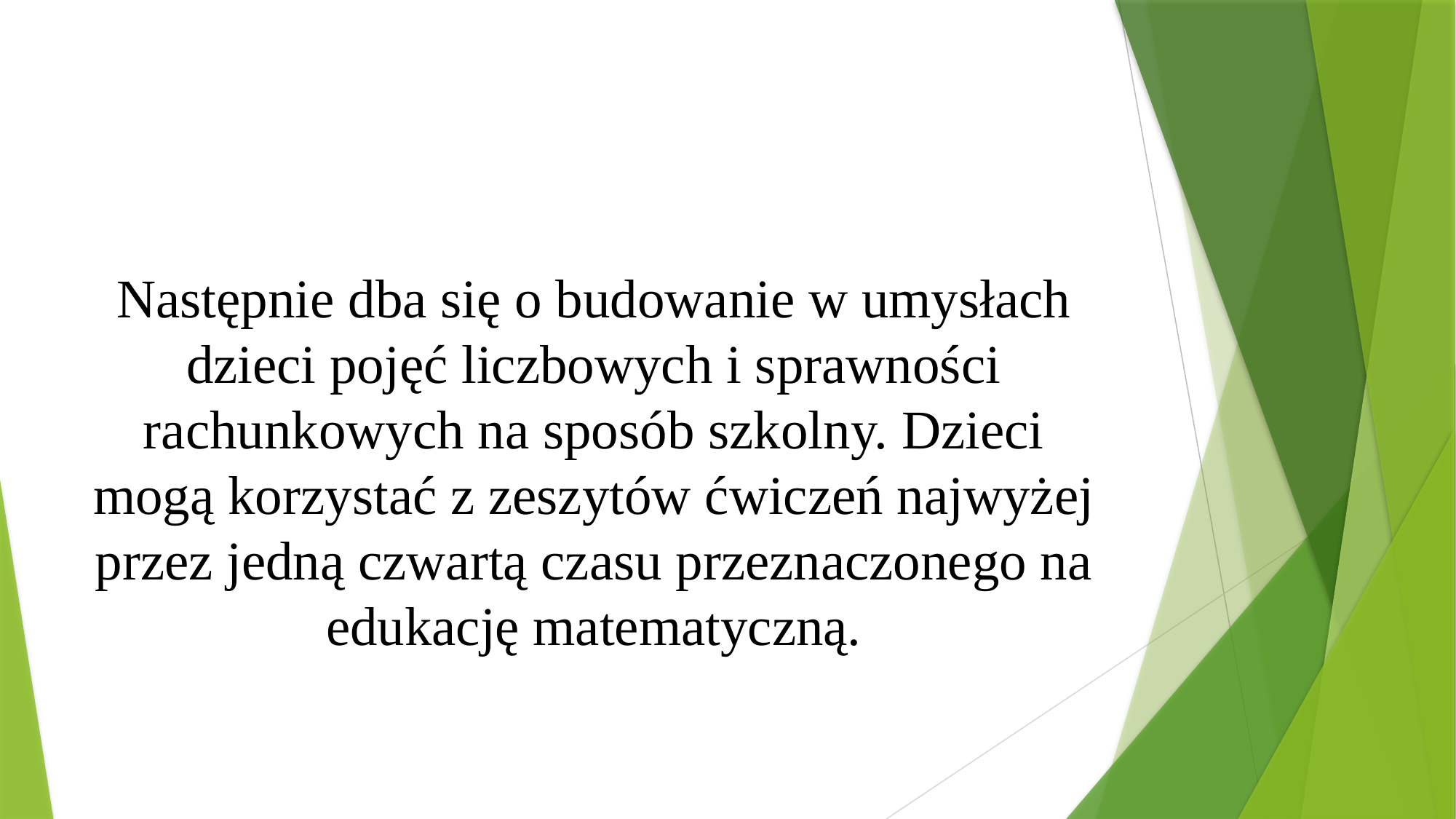

#
Następnie dba się o budowanie w umysłach dzieci pojęć liczbowych i sprawności rachunkowych na sposób szkolny. Dzieci mogą korzystać z zeszytów ćwiczeń najwyżej przez jedną czwartą czasu przeznaczonego na edukację matematyczną.